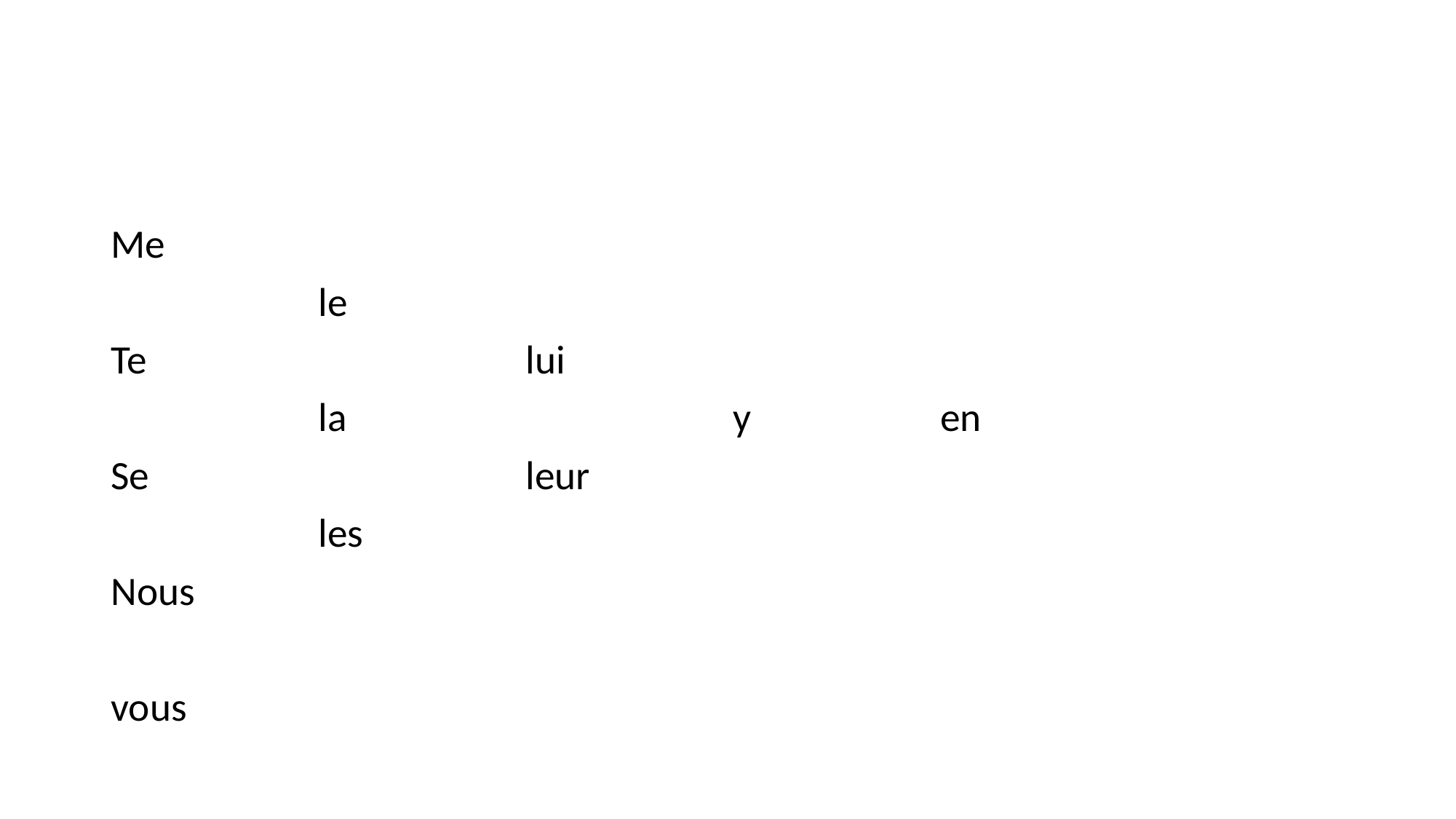

#
Me
		le
Te				lui
		la				y 		en
Se				leur
		les
Nous

vous